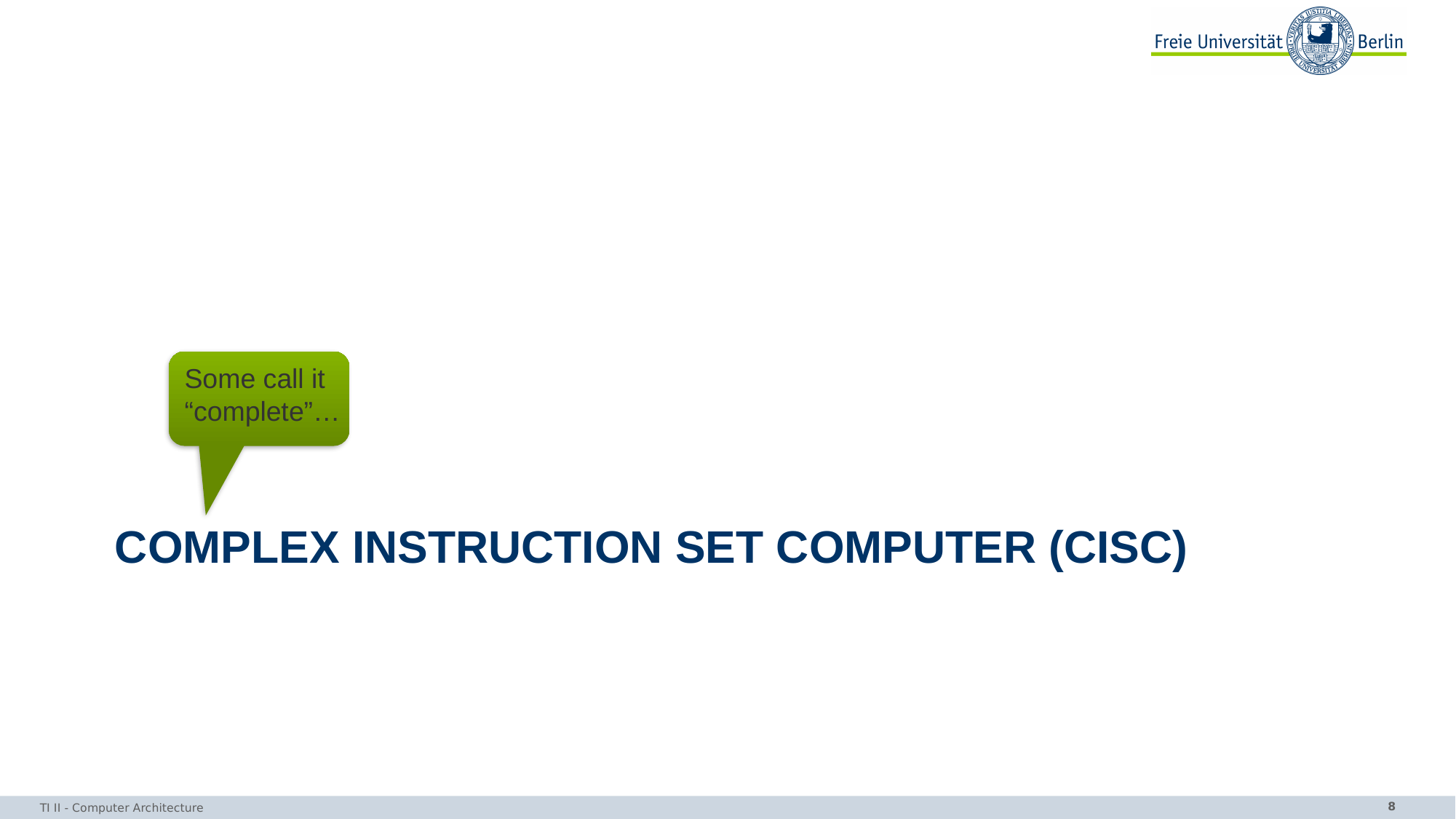

Some call it
“complete”…
# Complex Instruction Set Computer (CISC)
TI II - Computer Architecture